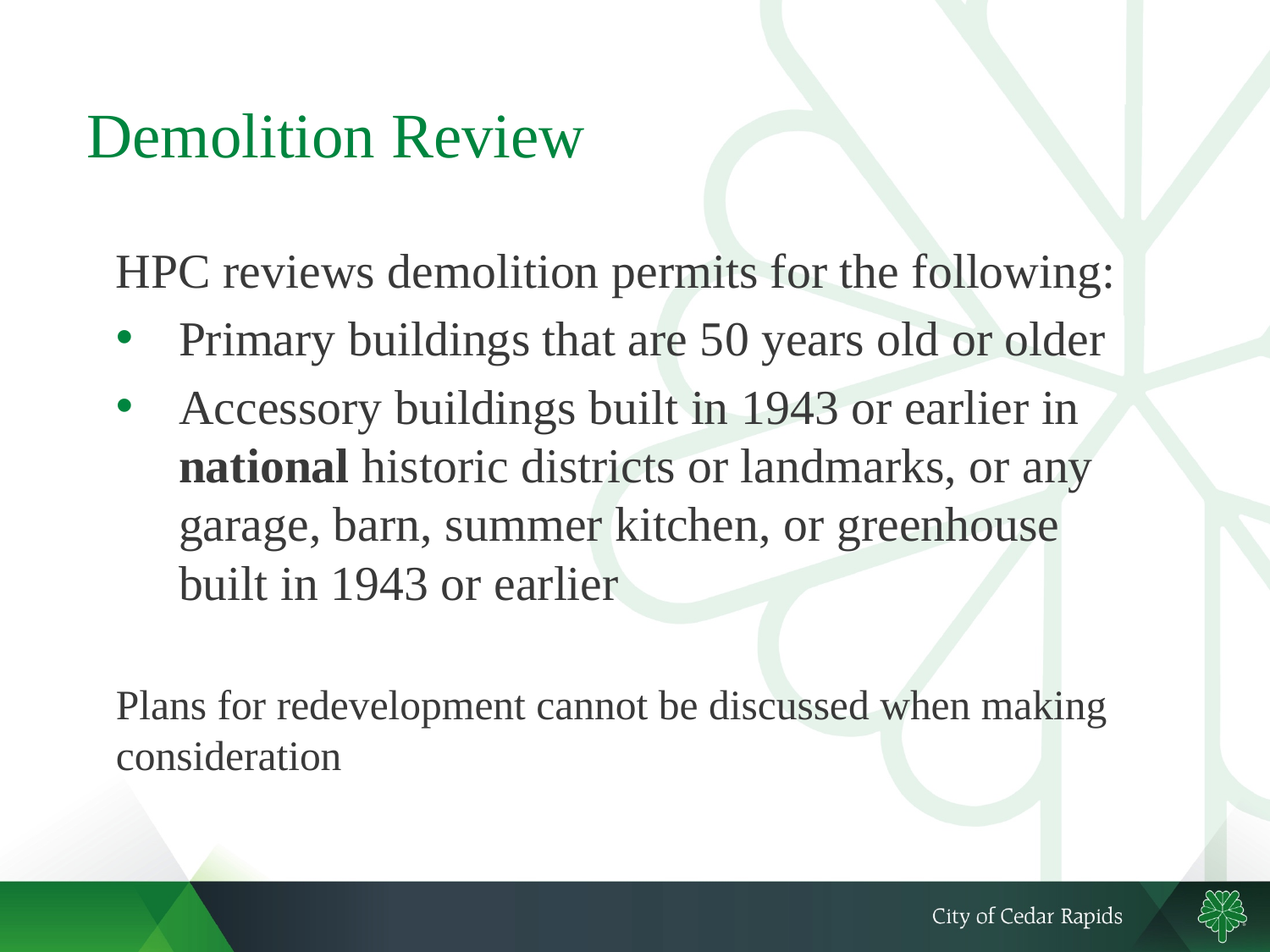

# Demolition Review
HPC reviews demolition permits for the following:
Primary buildings that are 50 years old or older
Accessory buildings built in 1943 or earlier in national historic districts or landmarks, or any garage, barn, summer kitchen, or greenhouse built in 1943 or earlier

Plans for redevelopment cannot be discussed when making consideration